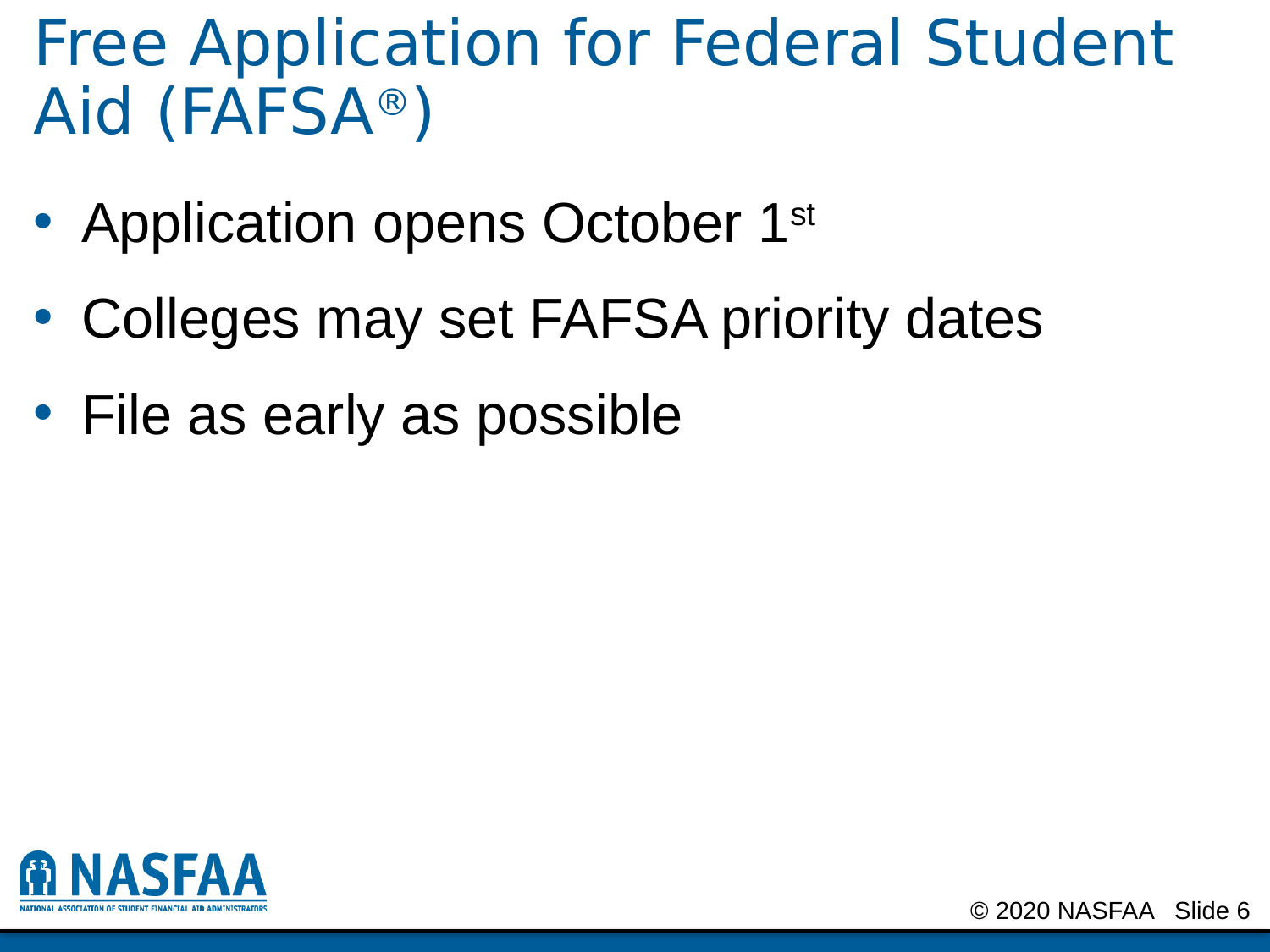

# Free Application for Federal Student Aid (FAFSA®)
Application opens October 1st
Colleges may set FAFSA priority dates
File as early as possible